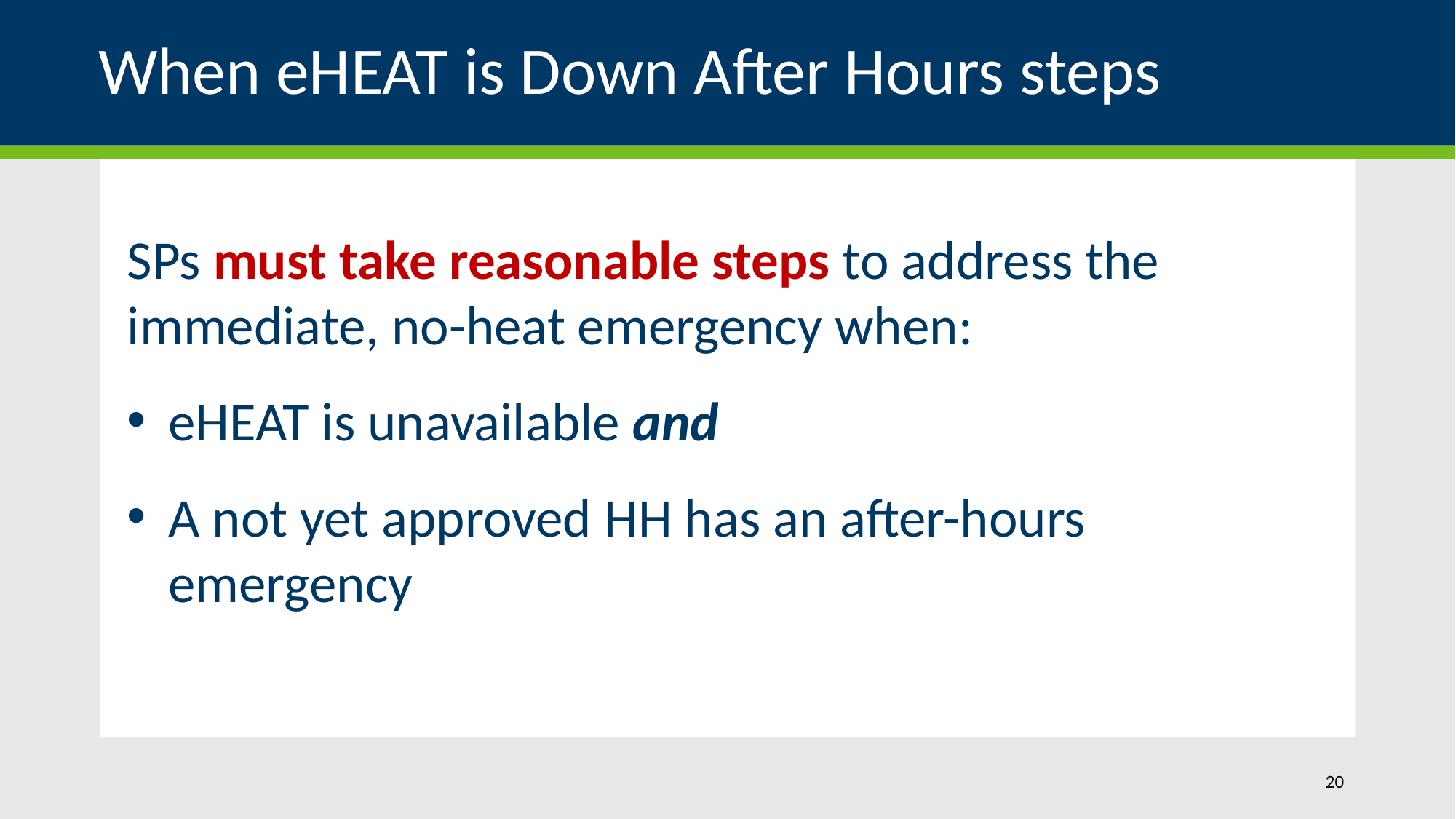

# When eHEAT is Down After Hours steps
SPs must take reasonable steps to address the immediate, no-heat emergency when:
eHEAT is unavailable and
A not yet approved HH has an after-hours emergency
20